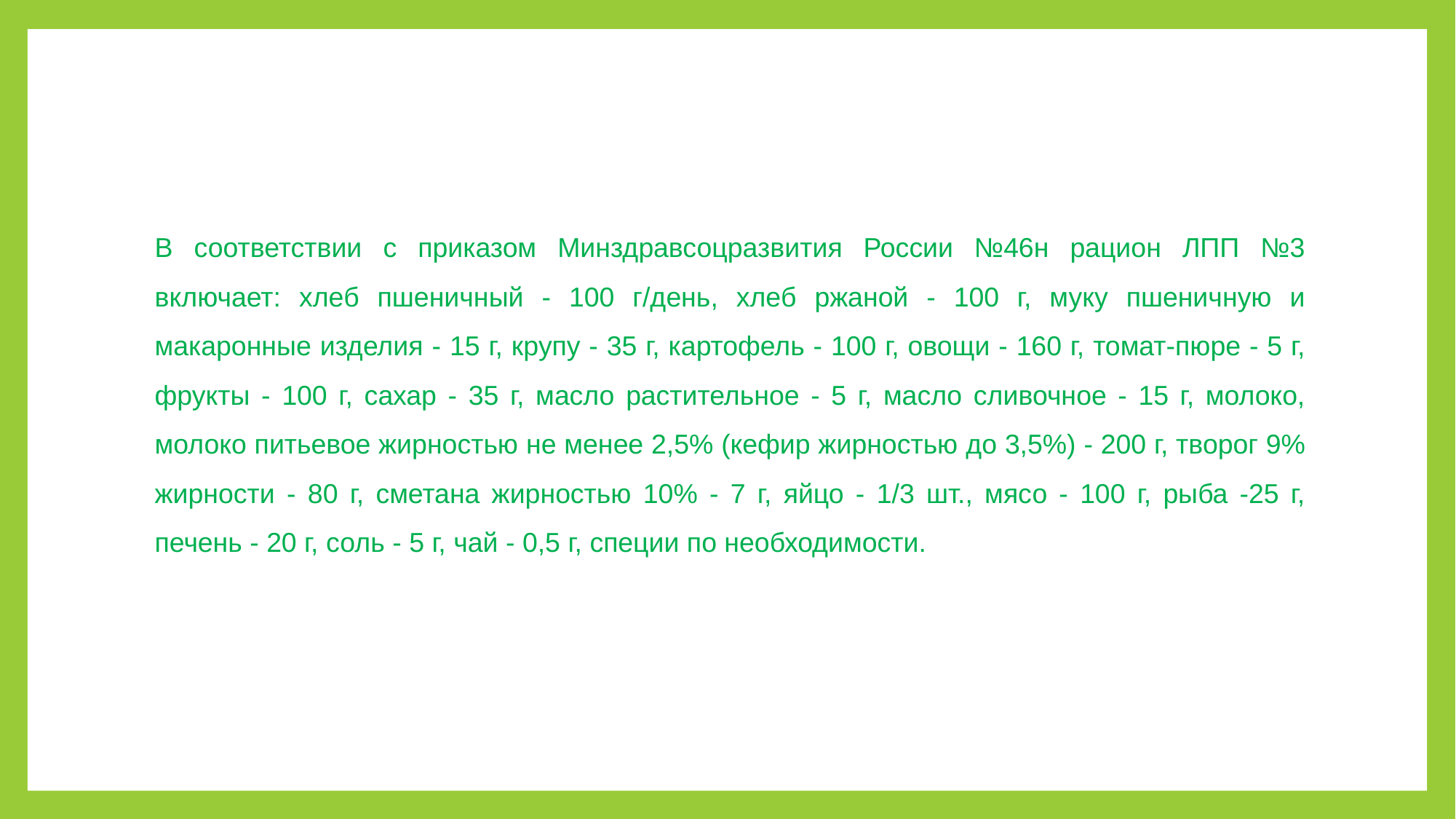

В соответствии с приказом Минздравсоцразвития России №46н рацион ЛПП №3 включает: хлеб пшеничный - 100 г/день, хлеб ржаной - 100 г, муку пшеничную и макаронные изделия - 15 г, крупу - 35 г, картофель - 100 г, овощи - 160 г, томат-пюре - 5 г, фрукты - 100 г, сахар - 35 г, масло растительное - 5 г, масло сливочное - 15 г, молоко, молоко питьевое жирностью не менее 2,5% (кефир жирностью до 3,5%) - 200 г, творог 9% жирности - 80 г, сметана жирностью 10% - 7 г, яйцо - 1/3 шт., мясо - 100 г, рыба -25 г, печень - 20 г, соль - 5 г, чай - 0,5 г, специи по необходимости.